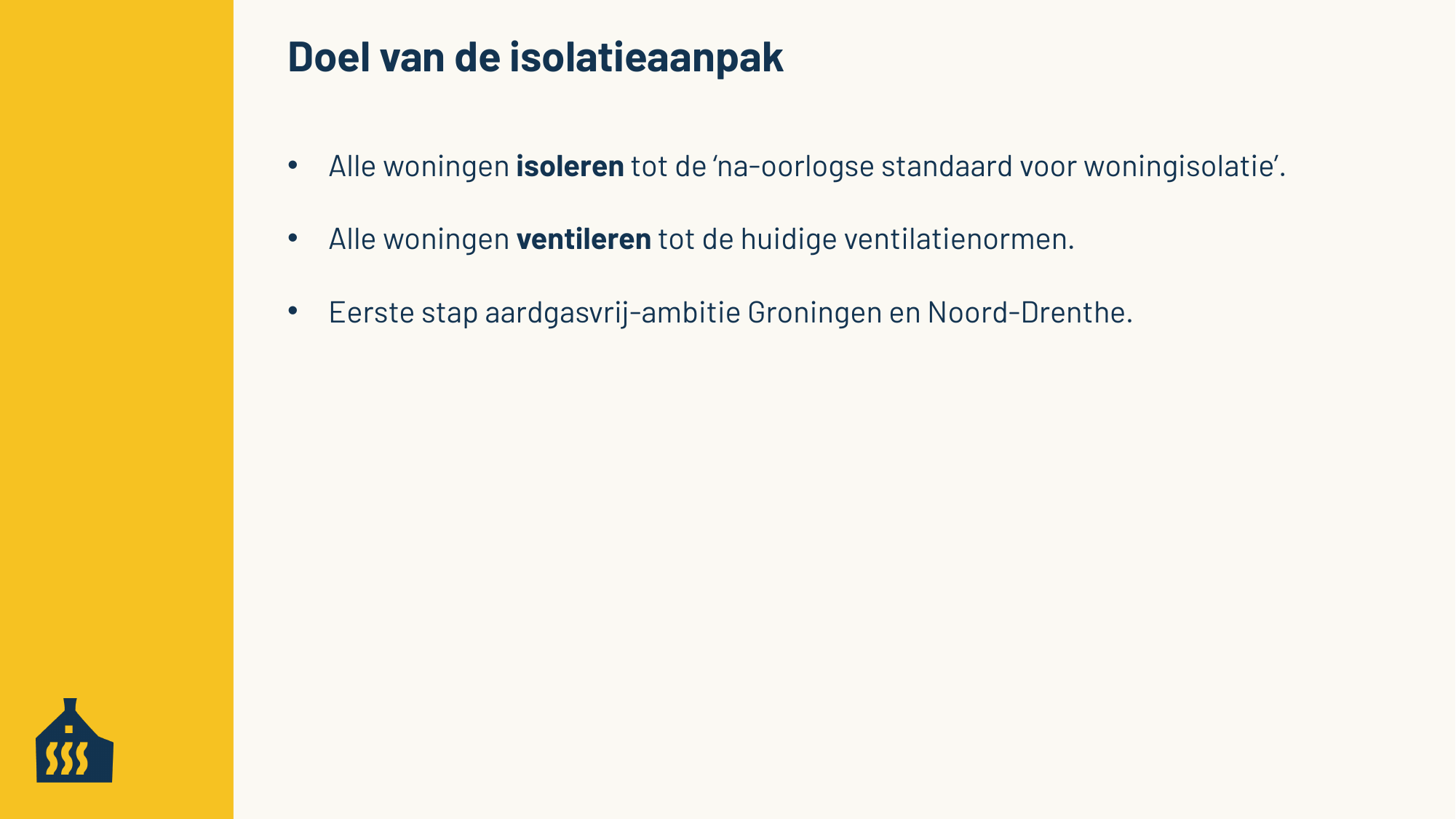

Doel van de isolatieaanpak

Alle woningen isoleren tot de ‘na-oorlogse standaard voor woningisolatie’.

Alle woningen ventileren tot de huidige ventilatienormen.

Eerste stap aardgasvrij-ambitie Groningen en Noord-Drenthe.